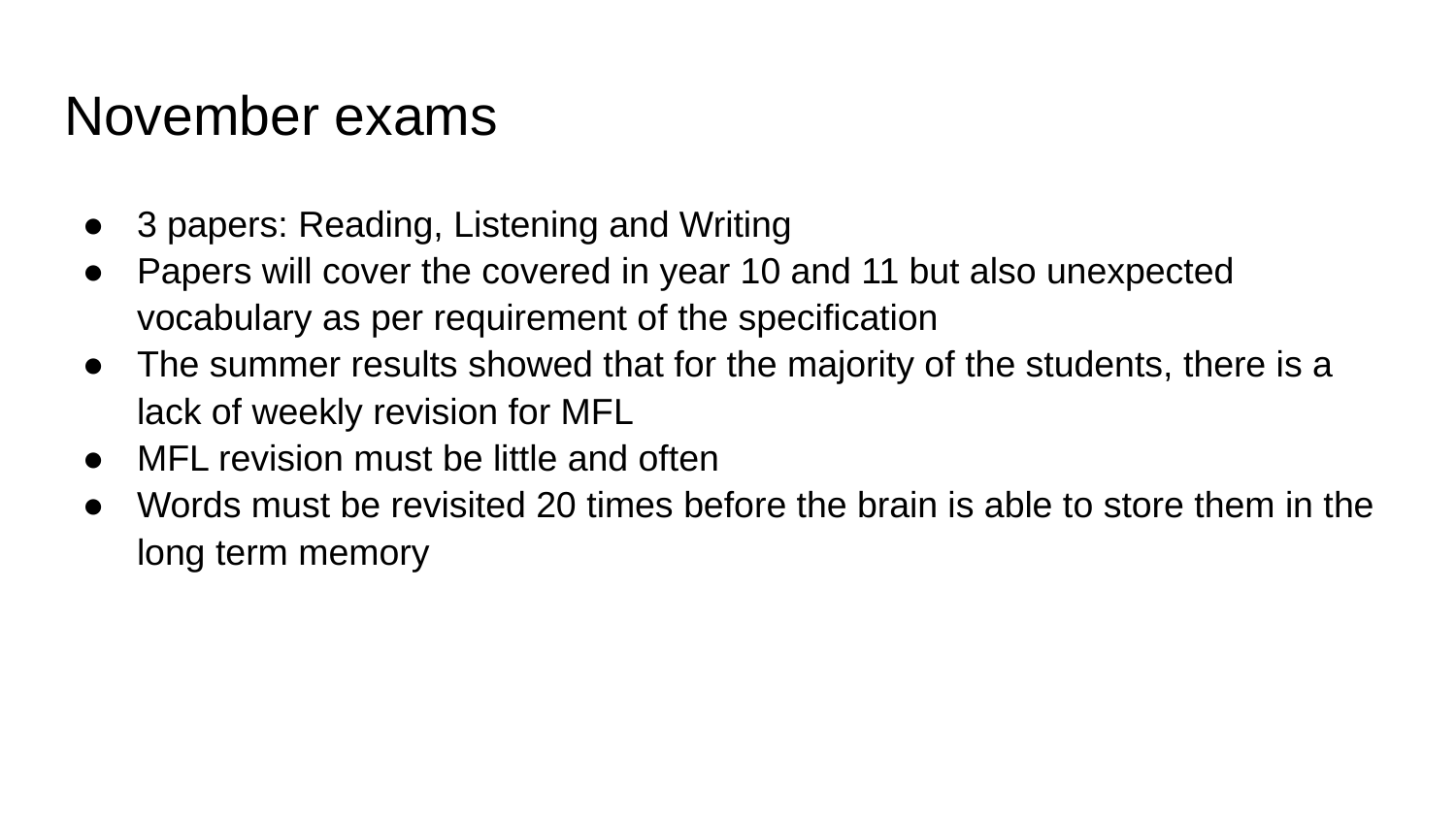

# November exams
3 papers: Reading, Listening and Writing
Papers will cover the covered in year 10 and 11 but also unexpected vocabulary as per requirement of the specification
The summer results showed that for the majority of the students, there is a lack of weekly revision for MFL
MFL revision must be little and often
Words must be revisited 20 times before the brain is able to store them in the long term memory